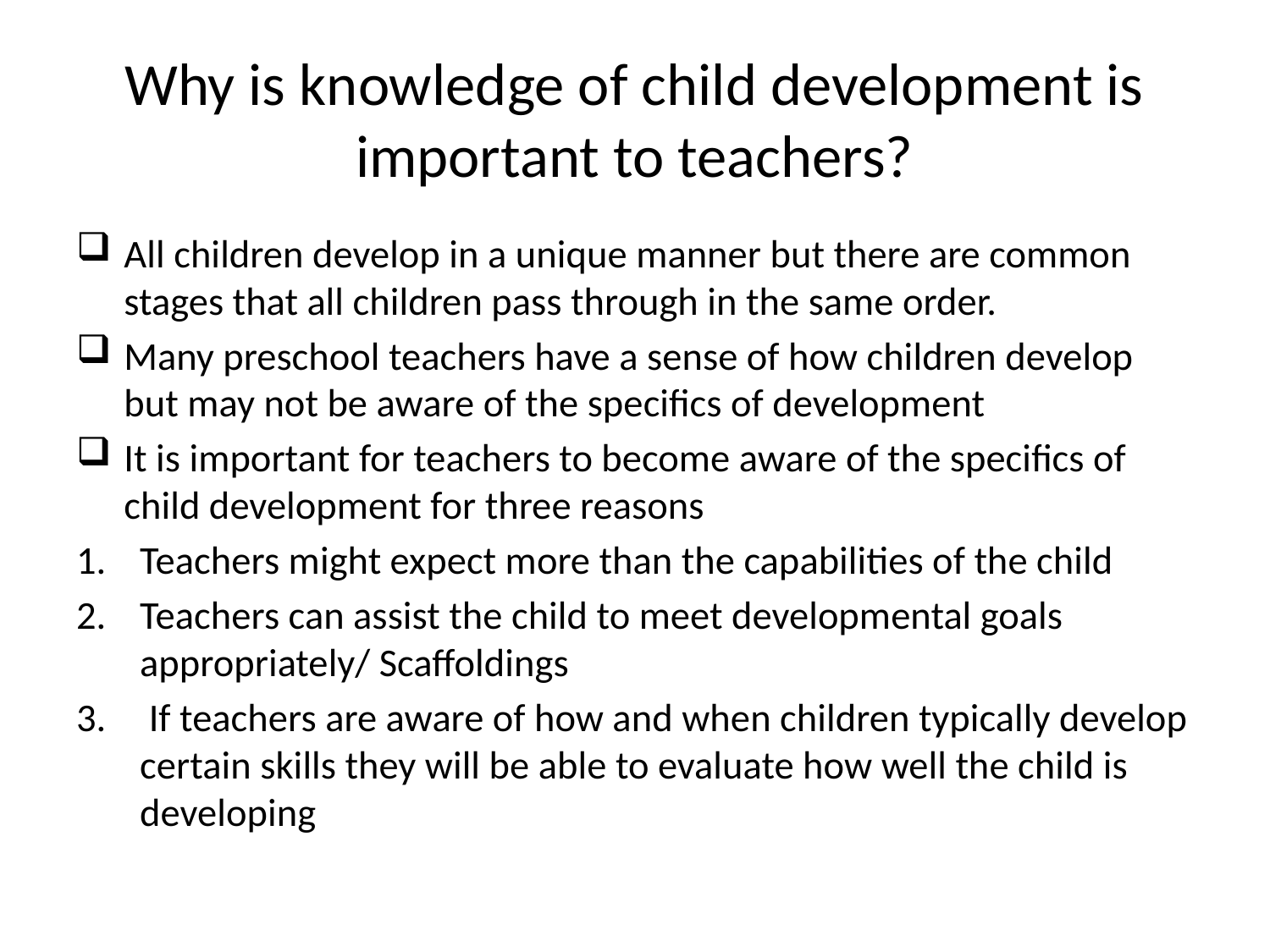

# Why is knowledge of child development is important to teachers?
All children develop in a unique manner but there are common stages that all children pass through in the same order.
Many preschool teachers have a sense of how children develop but may not be aware of the specifics of development
It is important for teachers to become aware of the specifics of child development for three reasons
Teachers might expect more than the capabilities of the child
Teachers can assist the child to meet developmental goals appropriately/ Scaffoldings
 If teachers are aware of how and when children typically develop certain skills they will be able to evaluate how well the child is developing